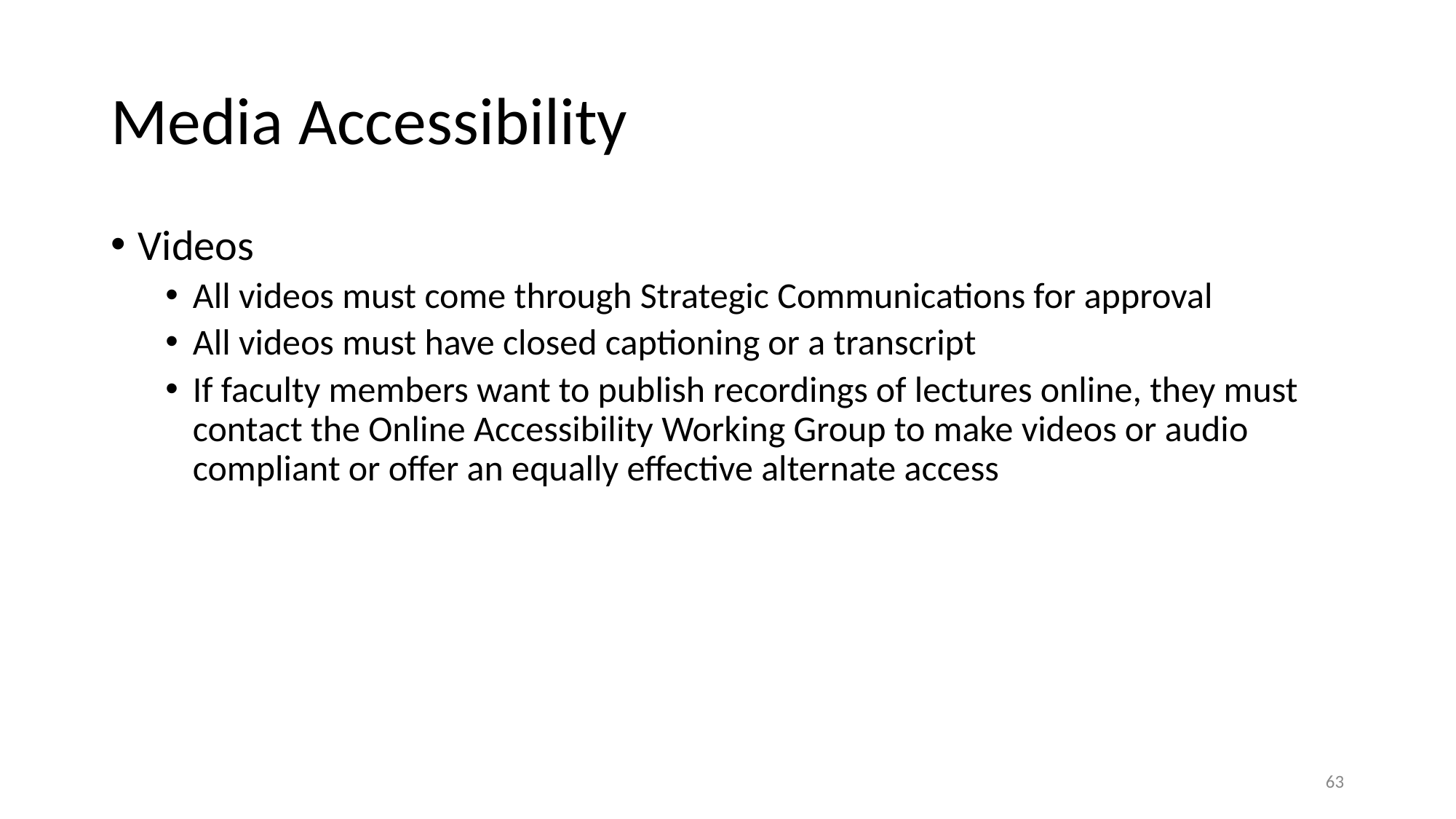

# Media Accessibility
Videos
All videos must come through Strategic Communications for approval
All videos must have closed captioning or a transcript
If faculty members want to publish recordings of lectures online, they must contact the Online Accessibility Working Group to make videos or audio compliant or offer an equally effective alternate access

63